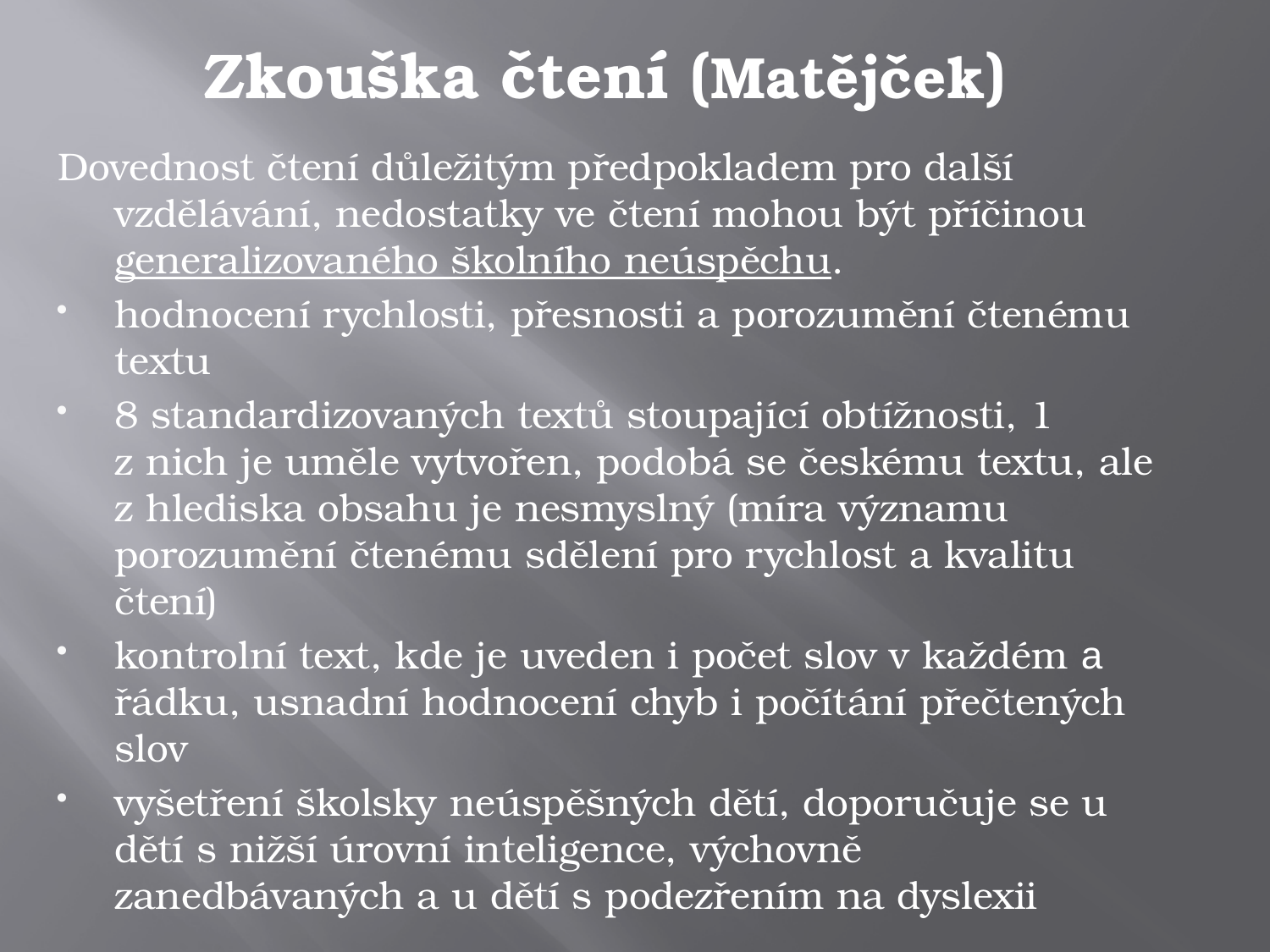

# Zkouška čtení (Matějček)
Dovednost čtení důležitým předpokladem pro další vzdělávání, nedostatky ve čtení mohou být příčinou generalizovaného školního neúspěchu.
hodnocení rychlosti, přesnosti a porozumění čtenému textu
8 standardizovaných textů stoupající obtížnosti, 1 z nich je uměle vytvořen, podobá se českému textu, ale z hlediska obsahu je nesmyslný (míra významu porozumění čtenému sdělení pro rychlost a kvalitu čtení)
kontrolní text, kde je uveden i počet slov v každém a řádku, usnadní hodnocení chyb i počítání přečtených slov
vyšetření školsky neúspěšných dětí, doporučuje se u dětí s nižší úrovní inteligence, výchovně zanedbávaných a u dětí s podezřením na dyslexii